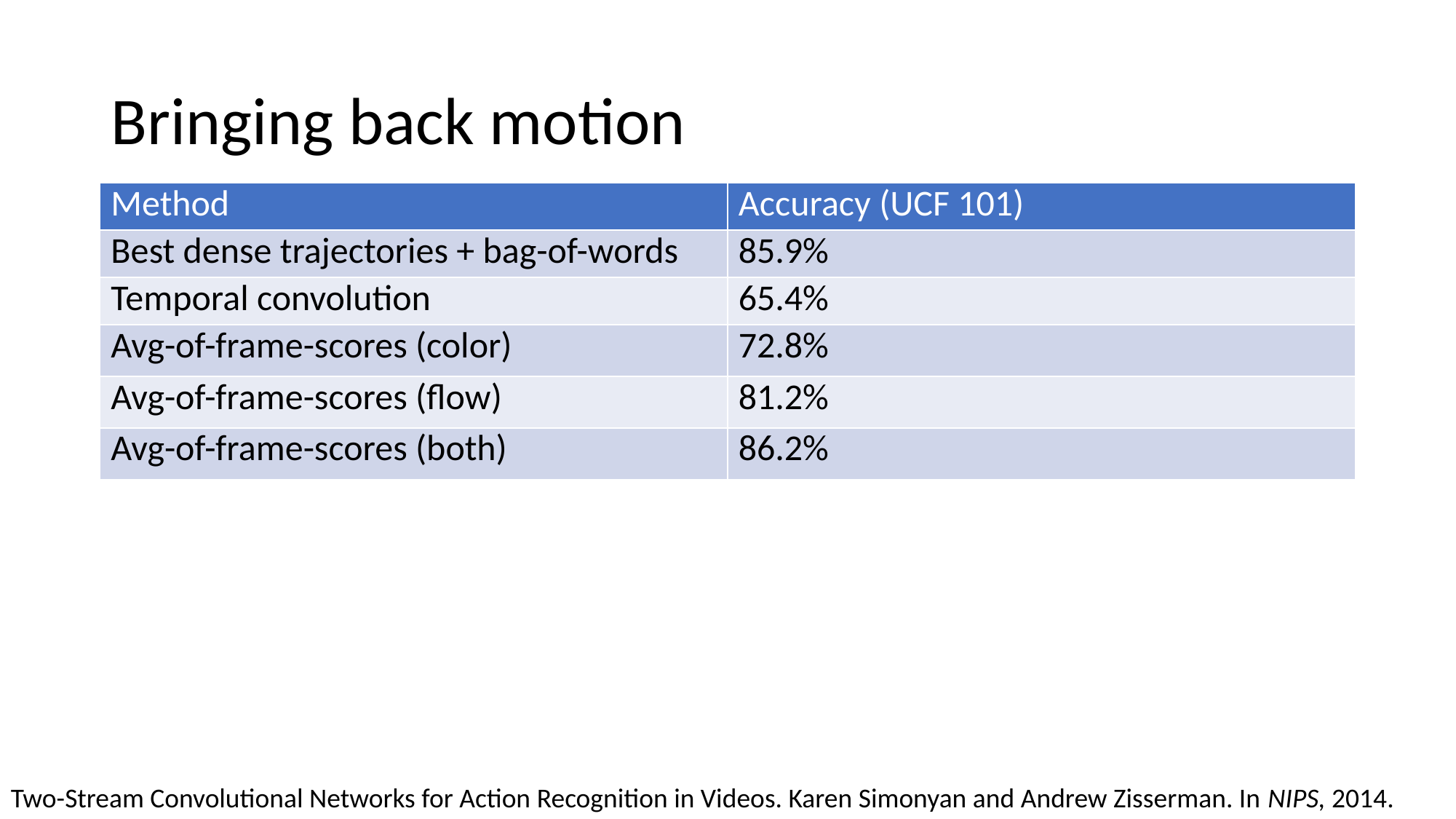

# Bringing back motion
| Method | Accuracy (UCF 101) |
| --- | --- |
| Best dense trajectories + bag-of-words | 85.9% |
| Temporal convolution | 65.4% |
| Avg-of-frame-scores (color) | 72.8% |
| Avg-of-frame-scores (flow) | 81.2% |
| Avg-of-frame-scores (both) | 86.2% |
Two-Stream Convolutional Networks for Action Recognition in Videos. Karen Simonyan and Andrew Zisserman. In NIPS, 2014.